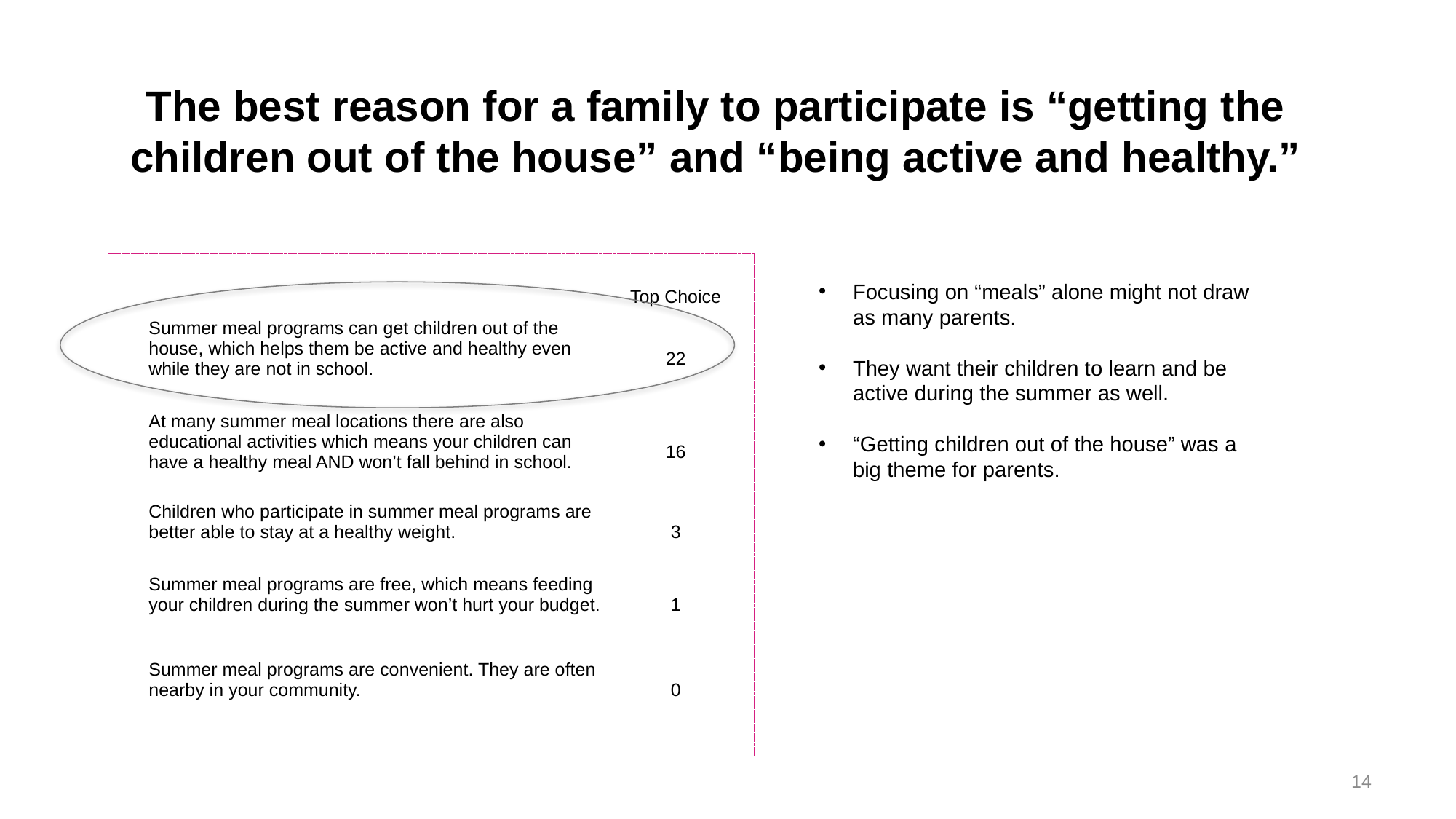

The best reason for a family to participate is “getting the children out of the house” and “being active and healthy.”

Focusing on “meals” alone might not draw as many parents.
They want their children to learn and be active during the summer as well.

“Getting children out of the house” was a big theme for parents.
|  | Top Choice |
| --- | --- |
| Summer meal programs can get children out of the house, which helps them be active and healthy even while they are not in school. | 22 |
| At many summer meal locations there are also educational activities which means your children can have a healthy meal AND won’t fall behind in school. | 16 |
| Children who participate in summer meal programs are better able to stay at a healthy weight. | 3 |
| Summer meal programs are free, which means feeding your children during the summer won’t hurt your budget. | 1 |
| Summer meal programs are convenient. They are often nearby in your community. | 0 |

14